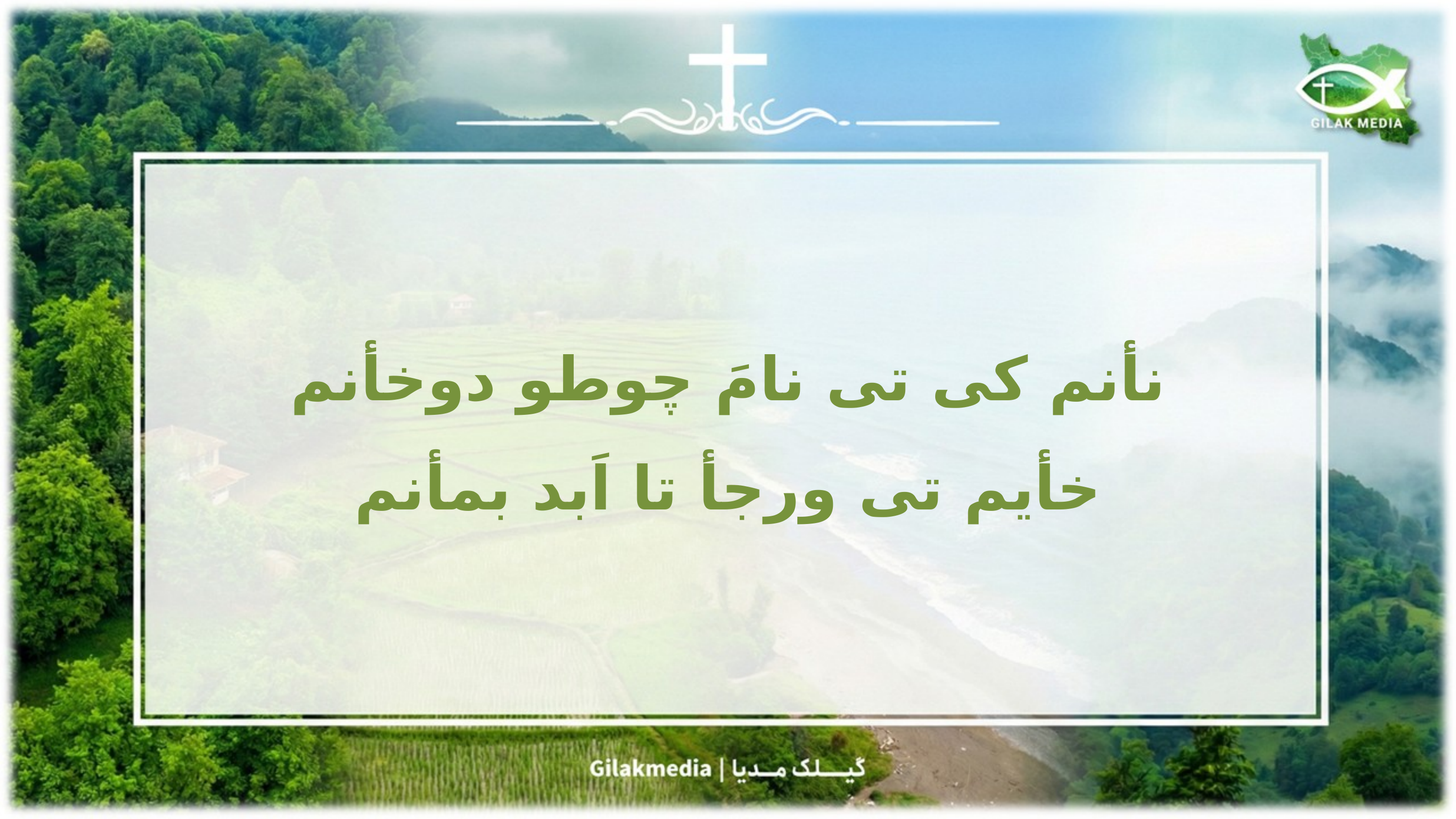

نأنم کی تی نامَ چوطو دوخأنم
خأیم تی ورجأ تا اَبد بمأنم